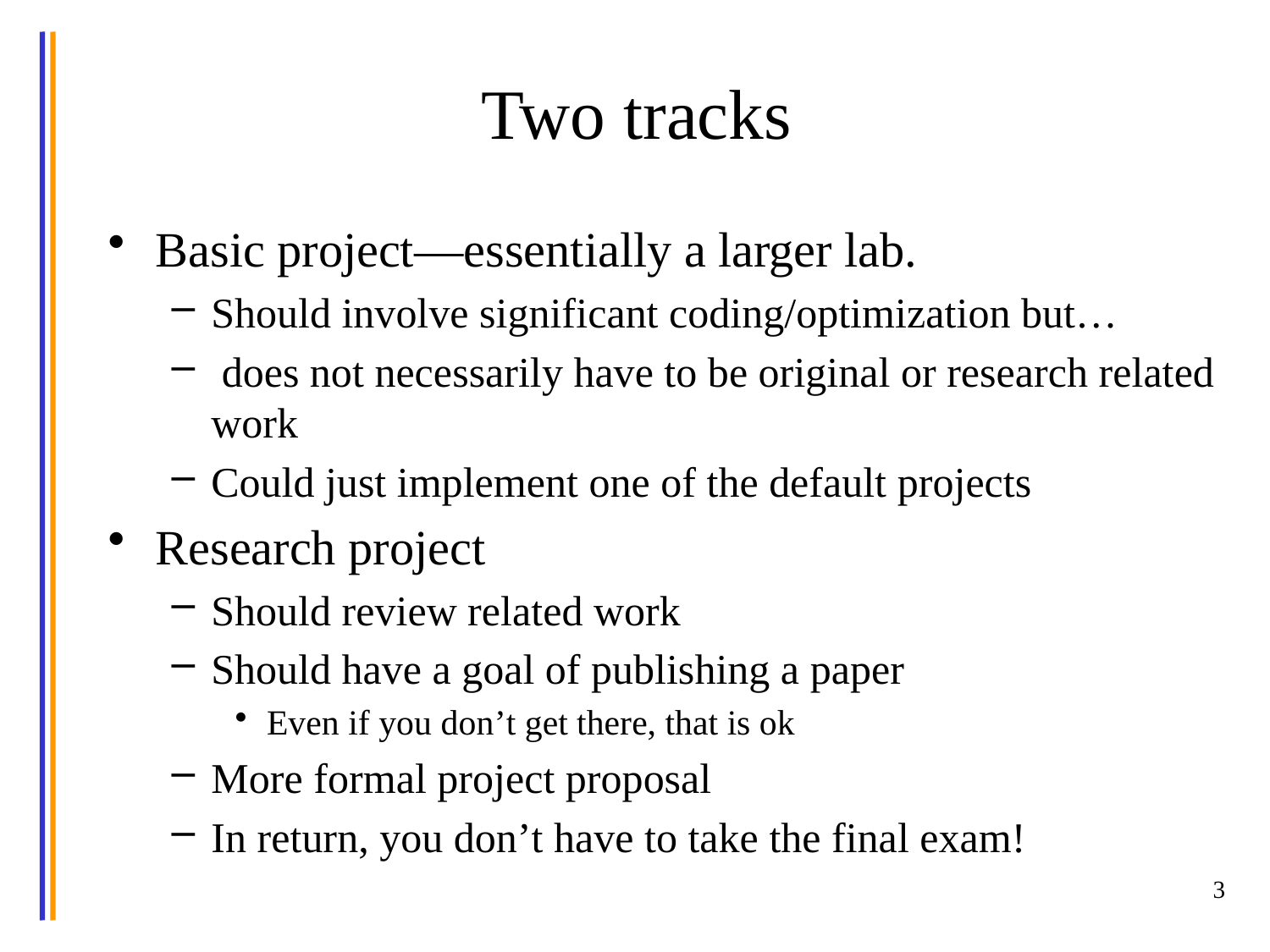

# Two tracks
Basic project—essentially a larger lab.
Should involve significant coding/optimization but…
 does not necessarily have to be original or research related work
Could just implement one of the default projects
Research project
Should review related work
Should have a goal of publishing a paper
Even if you don’t get there, that is ok
More formal project proposal
In return, you don’t have to take the final exam!

3